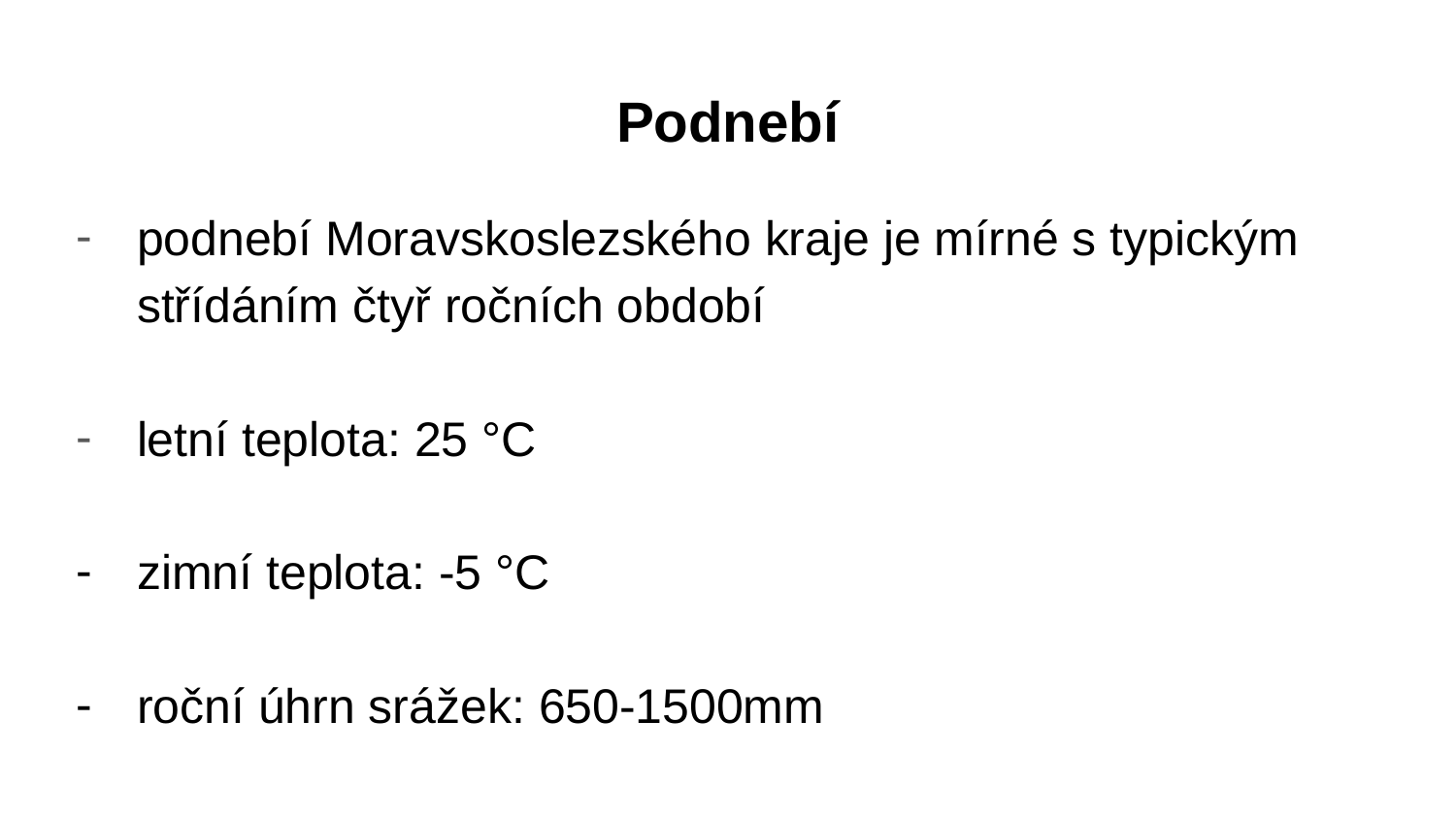

# Podnebí
podnebí Moravskoslezského kraje je mírné s typickým střídáním čtyř ročních období

letní teplota: 25 °C

zimní teplota: -5 °C

roční úhrn srážek: 650-1500mm